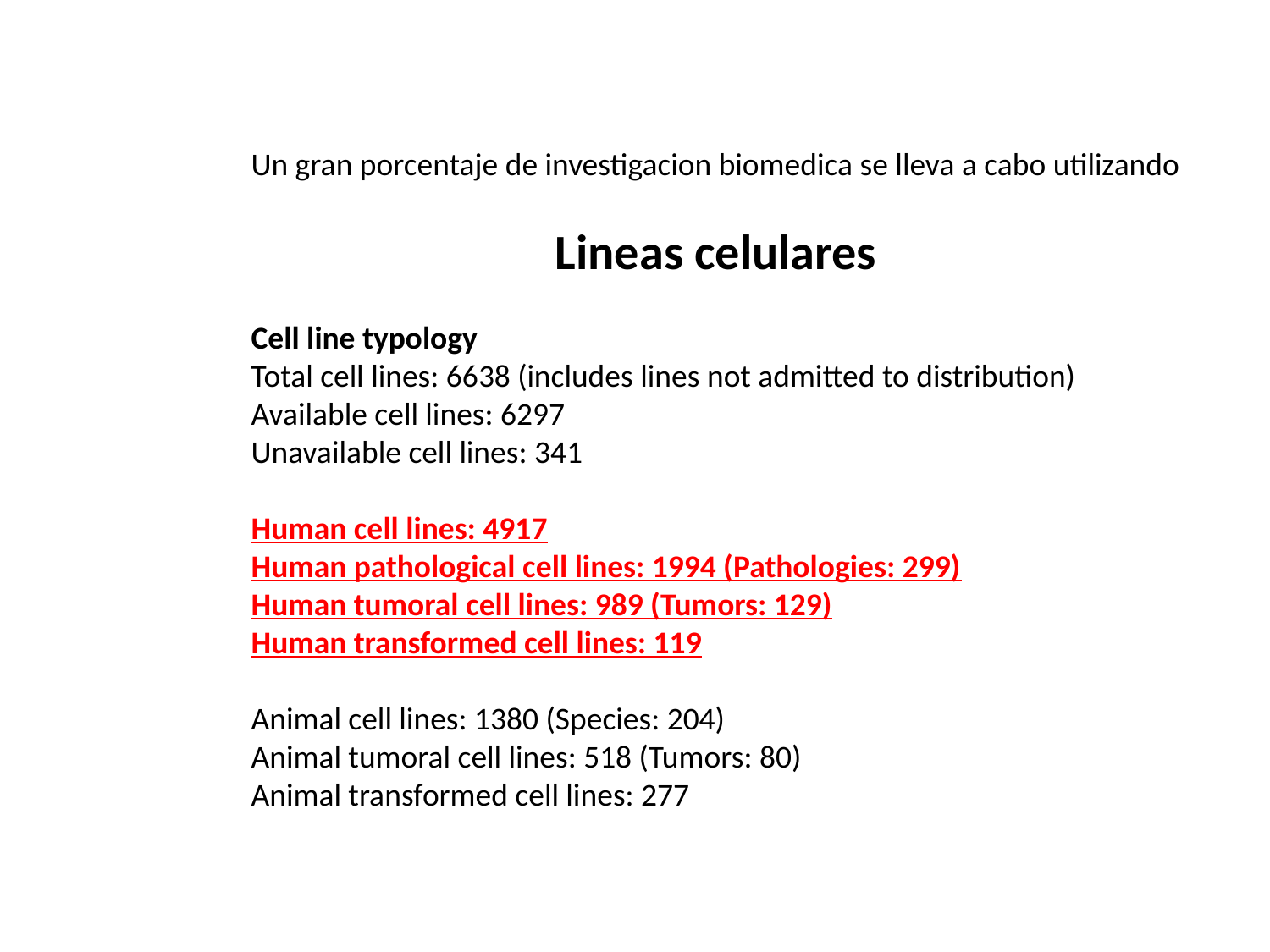

Un gran porcentaje de investigacion biomedica se lleva a cabo utilizando

Lineas celulares

Cell line typology
Total cell lines: 6638 (includes lines not admitted to distribution)
Available cell lines: 6297
Unavailable cell lines: 341
Human cell lines: 4917
Human pathological cell lines: 1994 (Pathologies: 299)
Human tumoral cell lines: 989 (Tumors: 129)
Human transformed cell lines: 119
Animal cell lines: 1380 (Species: 204)
Animal tumoral cell lines: 518 (Tumors: 80)
Animal transformed cell lines: 277